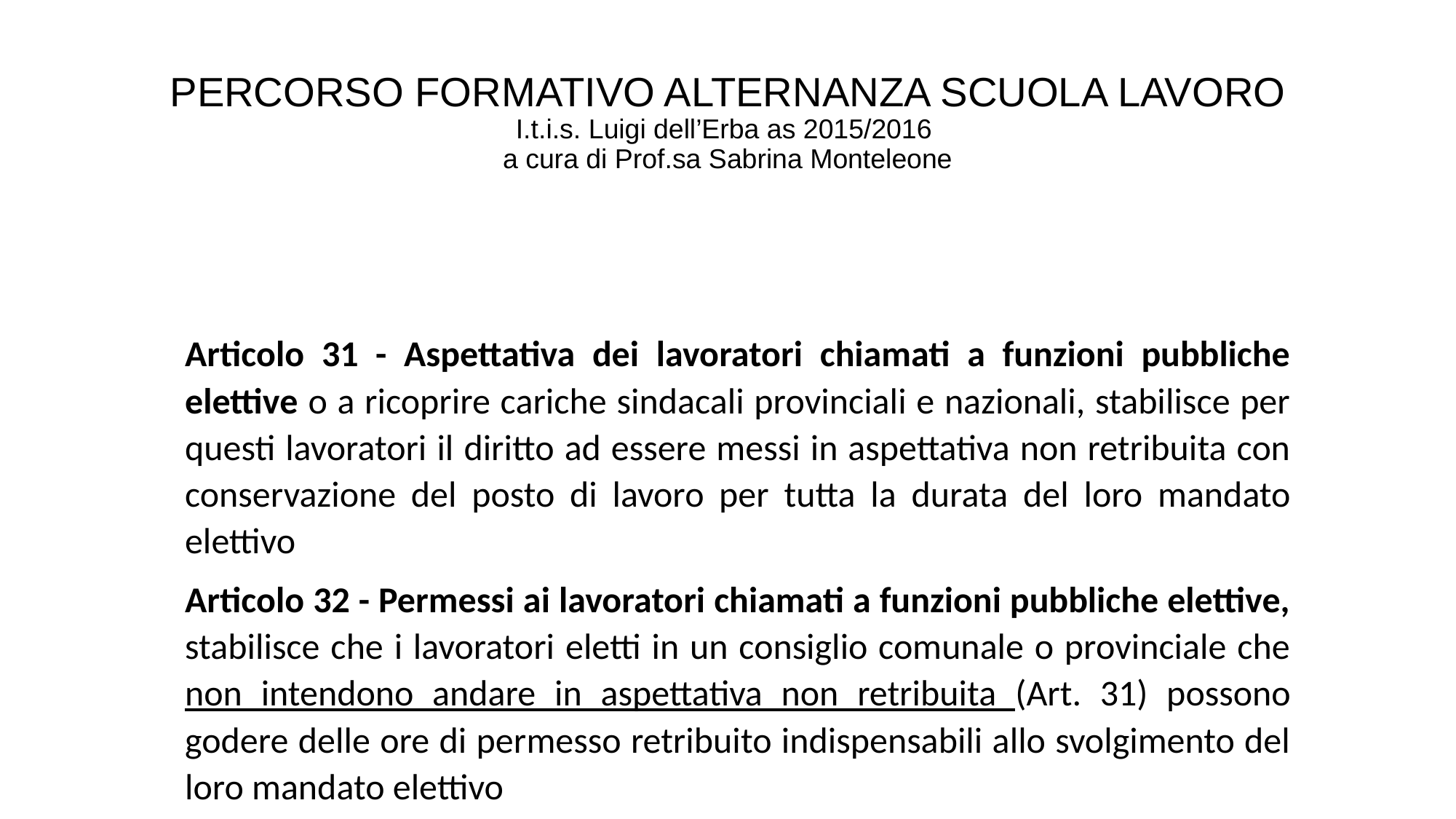

# PERCORSO FORMATIVO ALTERNANZA SCUOLA LAVORO I.t.i.s. Luigi dell’Erba as 2015/2016 a cura di Prof.sa Sabrina Monteleone
Articolo 31 - Aspettativa dei lavoratori chiamati a funzioni pubbliche elettive o a ricoprire cariche sindacali provinciali e nazionali, stabilisce per questi lavoratori il diritto ad essere messi in aspettativa non retribuita con conser­vazione del posto di lavoro per tutta la durata del loro mandato elettivo
Articolo 32 - Permessi ai lavoratori chiamati a funzioni pubbliche elettive, stabilisce che i lavoratori eletti in un consiglio comunale o provinciale che non intendono andare in aspettativa non retribuita (Art. 31) possono godere delle ore di permesso retribuito indispensabili allo svolgimento del loro mandato elettivo